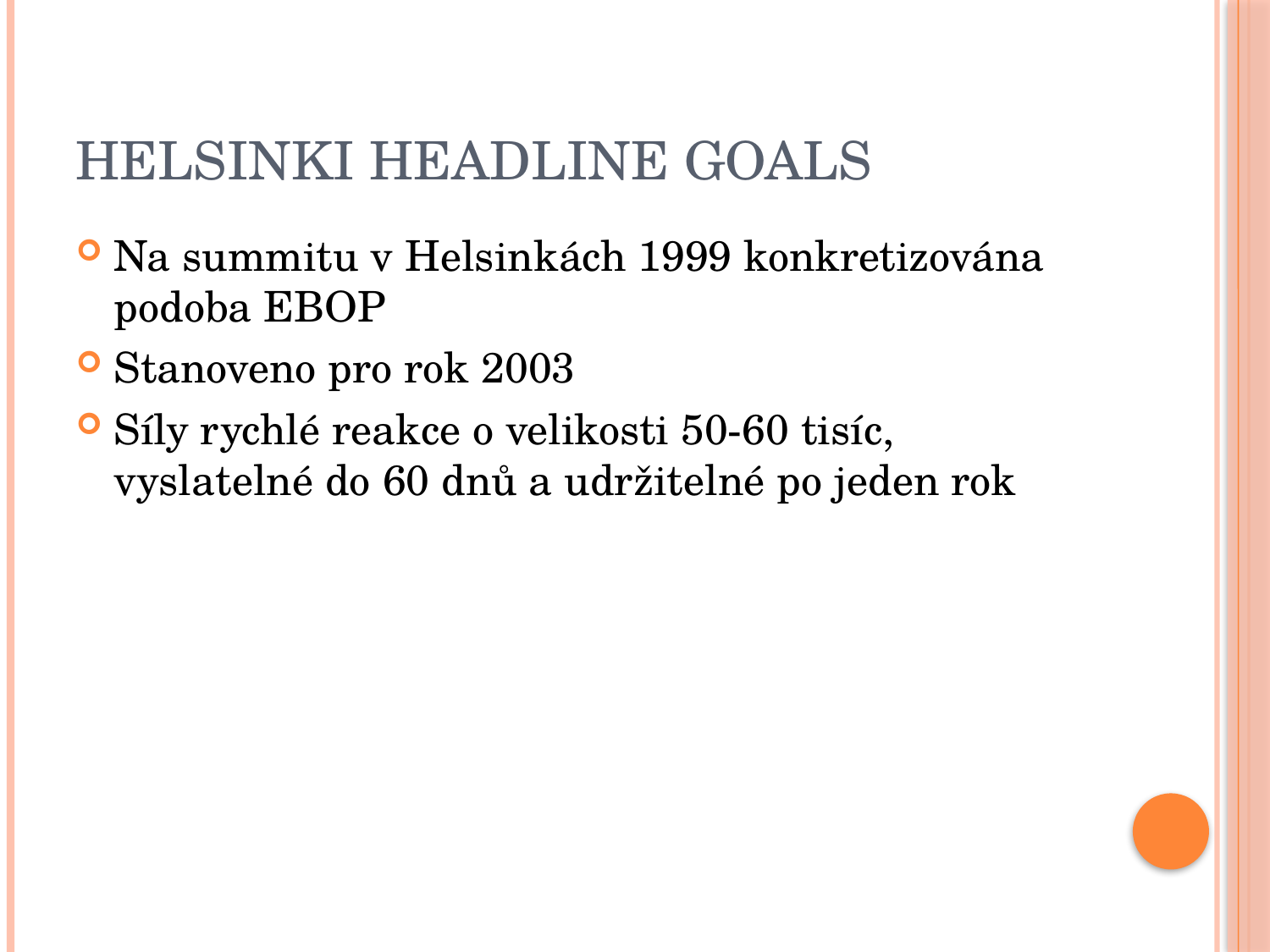

# Helsinki Headline goals
Na summitu v Helsinkách 1999 konkretizována podoba EBOP
Stanoveno pro rok 2003
Síly rychlé reakce o velikosti 50-60 tisíc, vyslatelné do 60 dnů a udržitelné po jeden rok